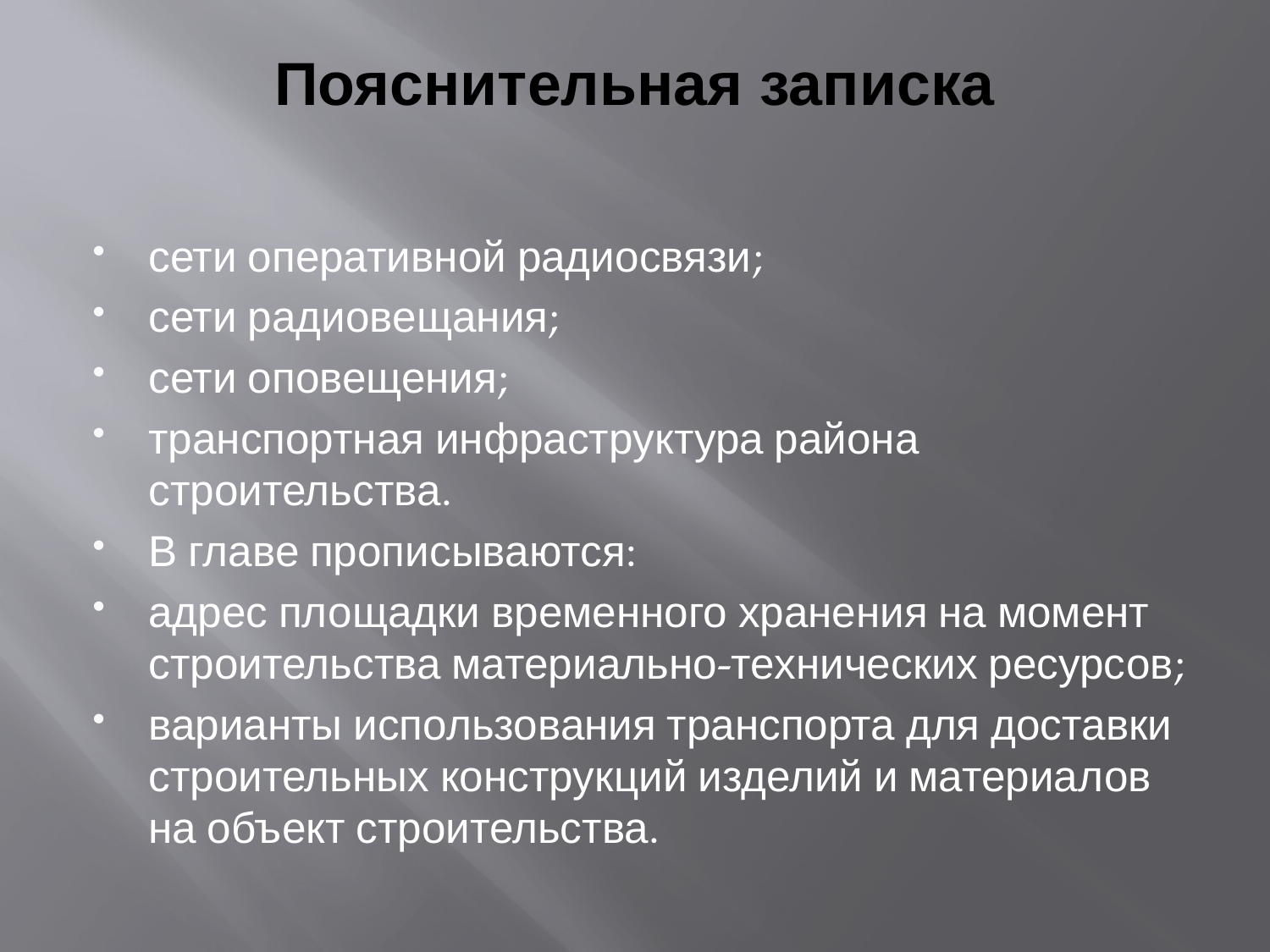

# Пояснительная записка
сети оперативной радиосвязи;
сети радиовещания;
сети оповещения;
транспортная инфраструктура района строительства.
В главе прописываются:
адрес площадки временного хранения на момент строительства материально-технических ресурсов;
варианты использования транспорта для доставки строительных конструкций изделий и материалов на объект строительства.